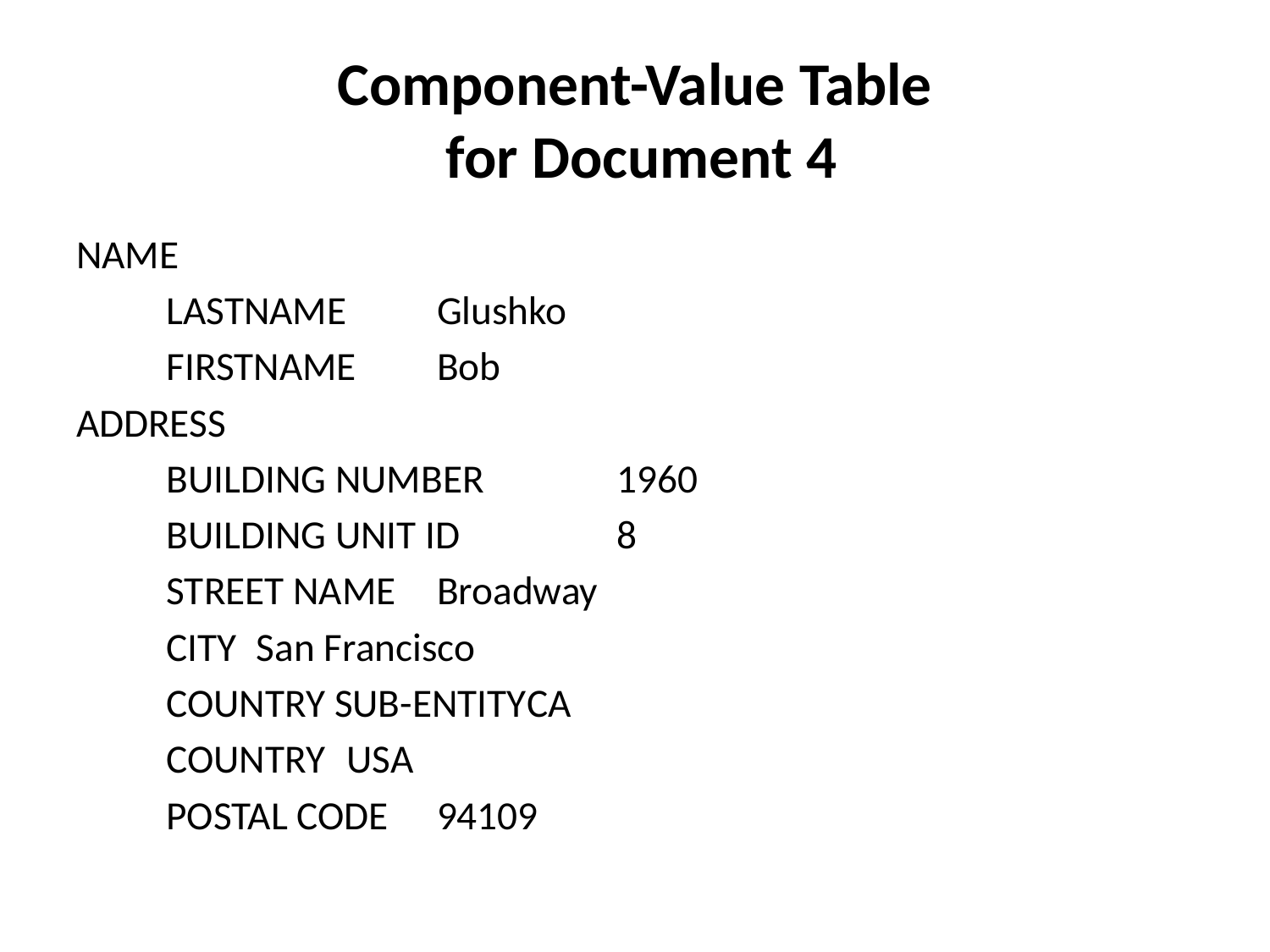

# Component-Value Table for Document 4
NAME
	LASTNAME  			Glushko
	FIRSTNAME			Bob
ADDRESS
	BUILDING NUMBER		1960
	BUILDING UNIT ID		8
	STREET NAME			Broadway
	CITY				San Francisco
	COUNTRY SUB-ENTITY	CA
	COUNTRY			USA
	POSTAL CODE			94109